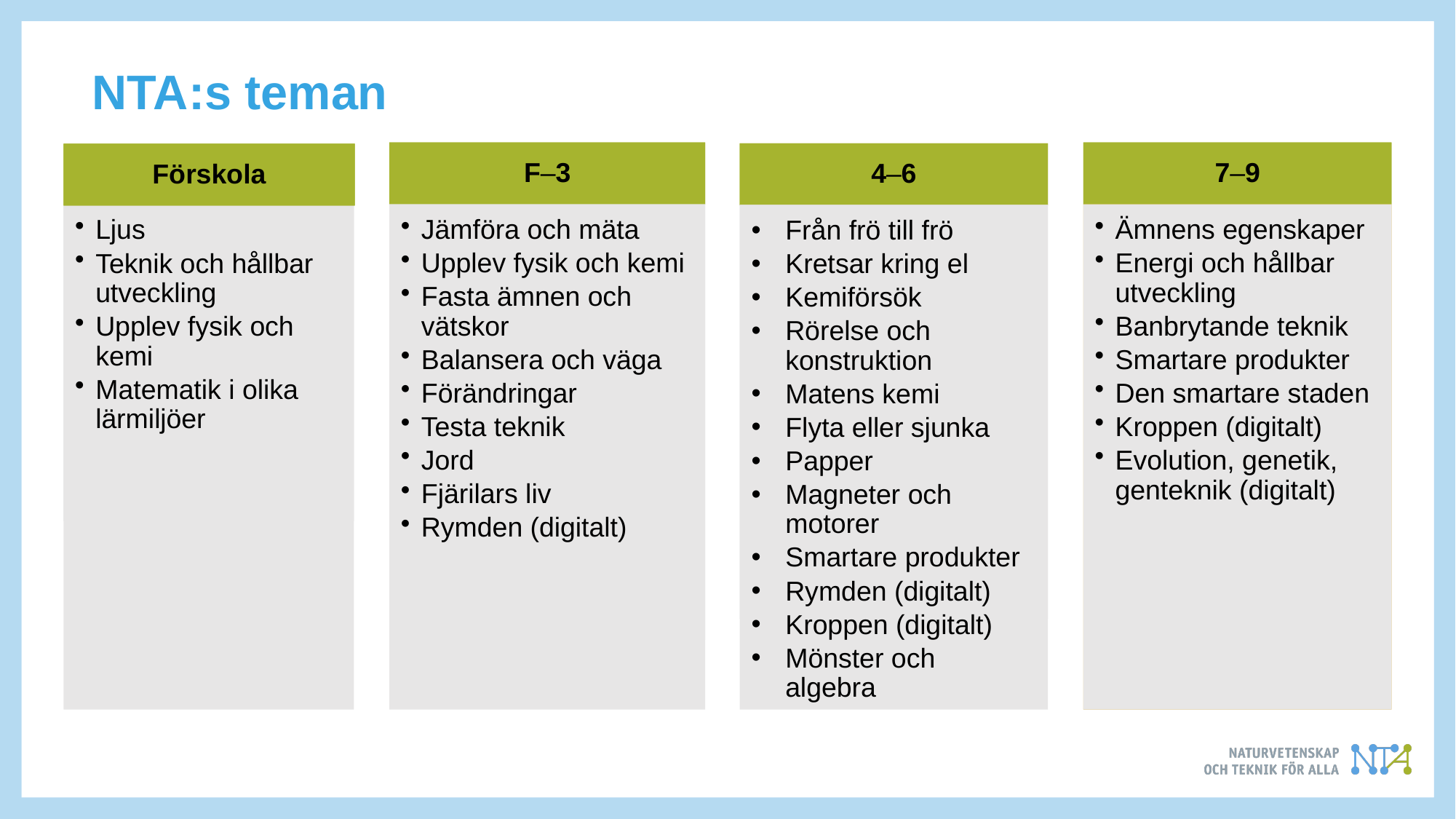

NTA:s teman

F–3

7–9

4–6

Förskola

Jämföra och mäta
Upplev fysik och kemi
Fasta ämnen och vätskor
Balansera och väga
Förändringar
Testa teknik
Jord
Fjärilars liv
Rymden (digitalt)

Ämnens egenskaper
Energi och hållbar utveckling
Banbrytande teknik
Smartare produkter
Den smartare staden
Kroppen (digitalt)
Evolution, genetik, genteknik (digitalt)

Ljus
Teknik och hållbar utveckling
Upplev fysik och kemi
Matematik i olika lärmiljöer

Från frö till frö
Kretsar kring el
Kemiförsök
Rörelse och konstruktion
Matens kemi
Flyta eller sjunka
Papper
Magneter och motorer
Smartare produkter
Rymden (digitalt)
Kroppen (digitalt)
Mönster och algebra